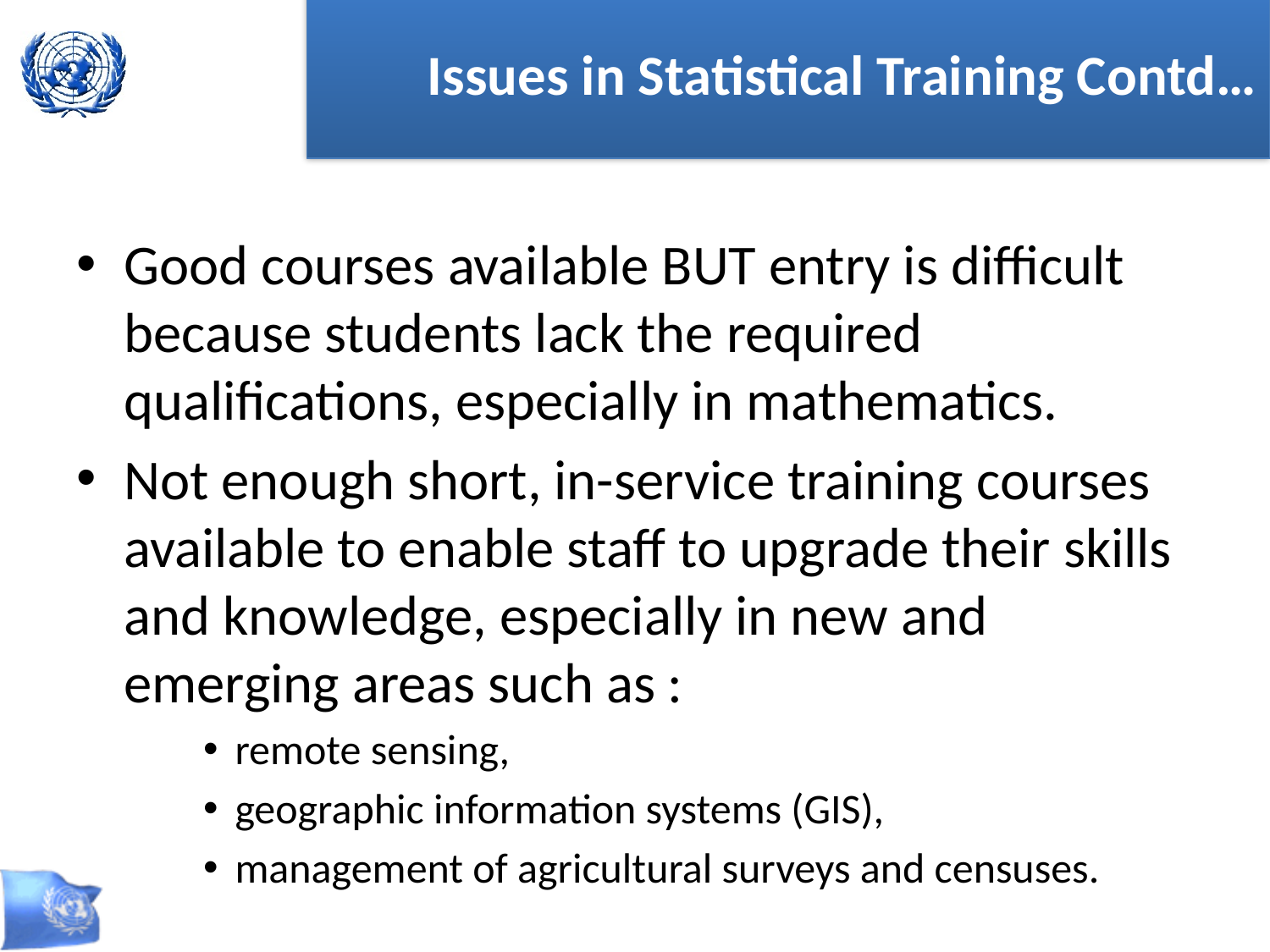

# Issues in Statistical Training Contd…
Good courses available BUT entry is difficult  because students lack the required qualifications, especially in mathematics.
Not enough short, in-service training courses available to enable staff to upgrade their skills and knowledge, especially in new and emerging areas such as :
remote sensing,
geographic information systems (GIS),
management of agricultural surveys and censuses.